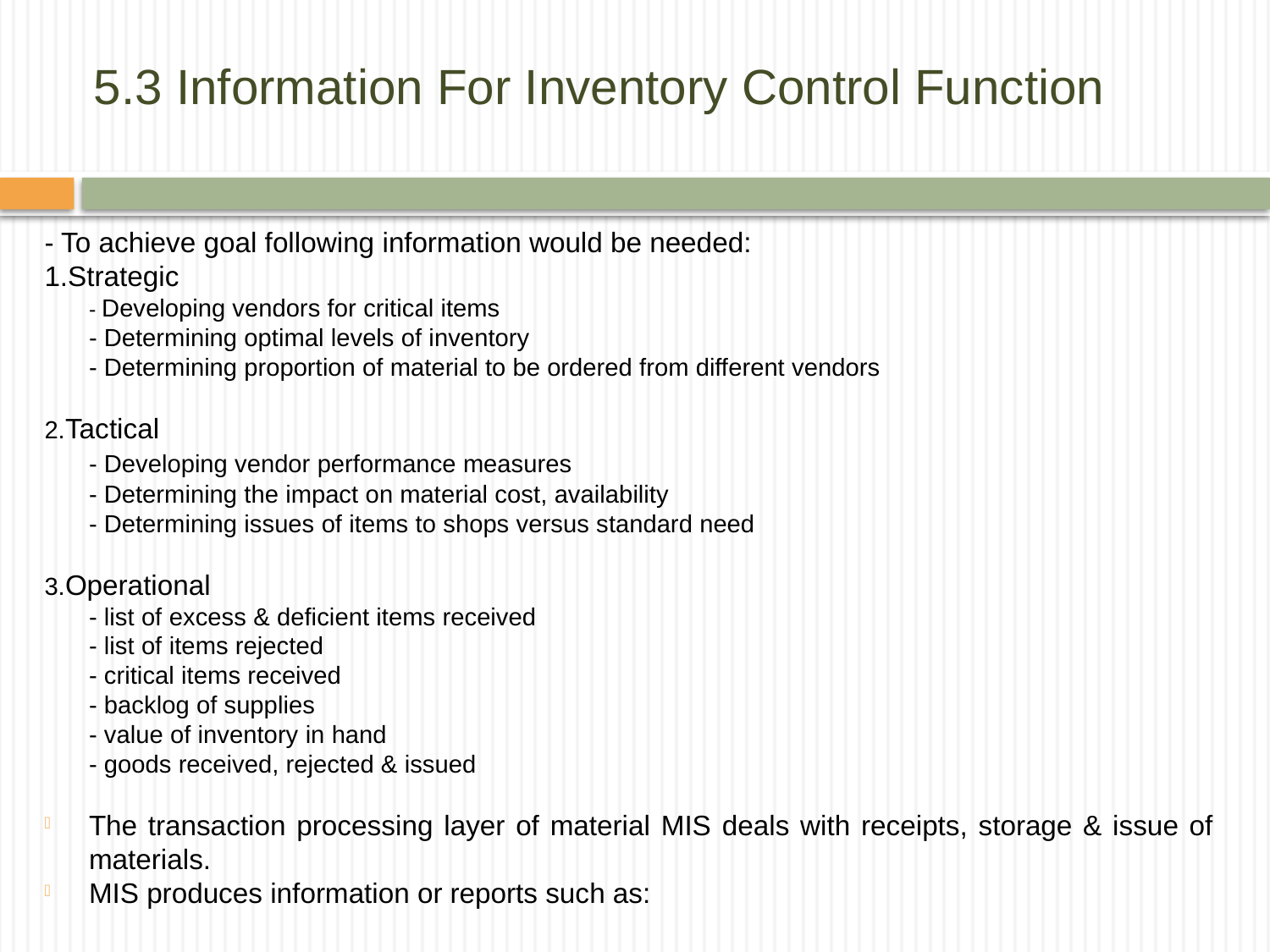

# 5.3 Information For Inventory Control Function
- To achieve goal following information would be needed:
1.Strategic
	- Developing vendors for critical items
	- Determining optimal levels of inventory
	- Determining proportion of material to be ordered from different vendors

2.Tactical
	- Developing vendor performance measures
	- Determining the impact on material cost, availability
	- Determining issues of items to shops versus standard need

3.Operational
	- list of excess & deficient items received
	- list of items rejected
	- critical items received
	- backlog of supplies
	- value of inventory in hand
	- goods received, rejected & issued

The transaction processing layer of material MIS deals with receipts, storage & issue of materials.
MIS produces information or reports such as: